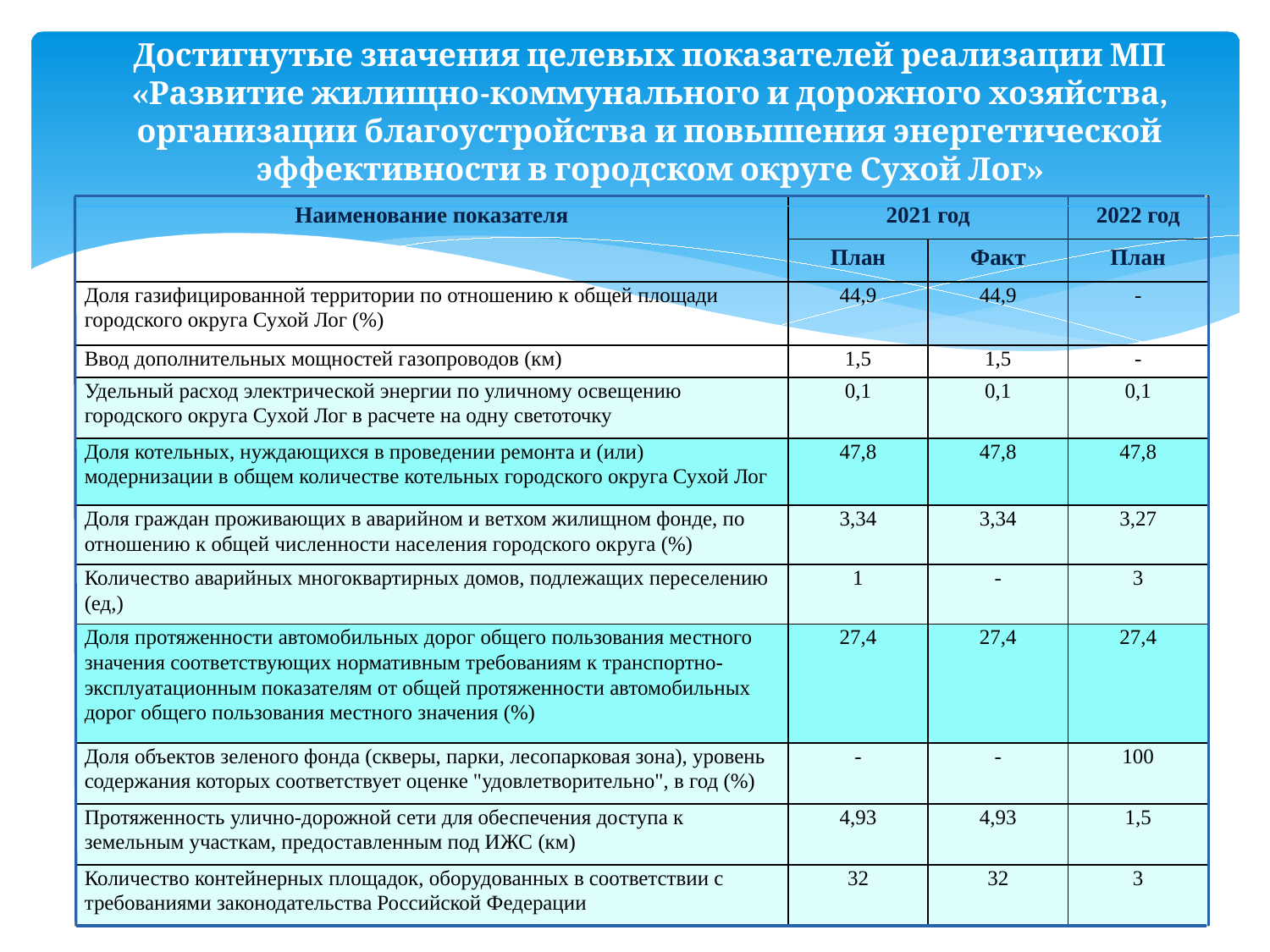

# Достигнутые значения целевых показателей реализации МП «Развитие жилищно-коммунального и дорожного хозяйства, организации благоустройства и повышения энергетической эффективности в городском округе Сухой Лог»
| Наименование показателя | 2021 год |  | 2022 год |
| --- | --- | --- | --- |
|  | План | Факт | План |
| Доля газифицированной территории по отношению к общей площади городского округа Сухой Лог (%) | 44,9 | 44,9 | - |
| Ввод дополнительных мощностей газопроводов (км) | 1,5 | 1,5 | - |
| Удельный расход электрической энергии по уличному освещению городского округа Сухой Лог в расчете на одну светоточку | 0,1 | 0,1 | 0,1 |
| Доля котельных, нуждающихся в проведении ремонта и (или) модернизации в общем количестве котельных городского округа Сухой Лог | 47,8 | 47,8 | 47,8 |
| Доля граждан проживающих в аварийном и ветхом жилищном фонде, по отношению к общей численности населения городского округа (%) | 3,34 | 3,34 | 3,27 |
| Количество аварийных многоквартирных домов, подлежащих переселению (ед,) | 1 | - | 3 |
| Доля протяженности автомобильных дорог общего пользования местного значения соответствующих нормативным требованиям к транспортно-эксплуатационным показателям от общей протяженности автомобильных дорог общего пользования местного значения (%) | 27,4 | 27,4 | 27,4 |
| Доля объектов зеленого фонда (скверы, парки, лесопарковая зона), уровень содержания которых соответствует оценке "удовлетворительно", в год (%) | - | - | 100 |
| Протяженность улично-дорожной сети для обеспечения доступа к земельным участкам, предоставленным под ИЖС (км) | 4,93 | 4,93 | 1,5 |
| Количество контейнерных площадок, оборудованных в соответствии с требованиями законодательства Российской Федерации | 32 | 32 | 3 |